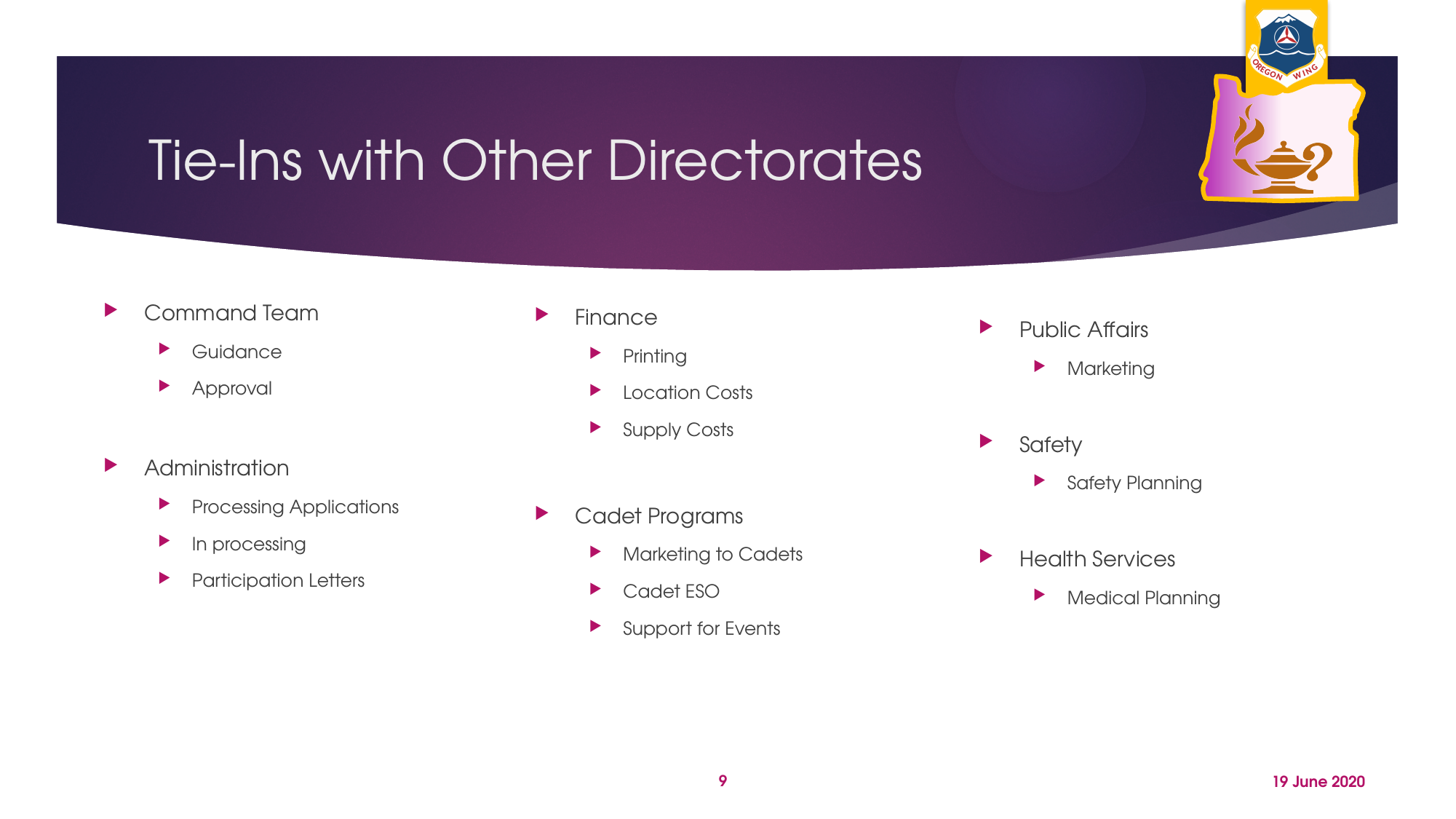

# Tie-Ins with Other Directorates
Command Team
Guidance
Approval

Administration
Processing Applications
In processing
Participation Letters

Finance
Printing
Location Costs
Supply Costs

Cadet Programs
Marketing to Cadets
Cadet ESO
Support for Events
Public Affairs
Marketing

Safety
Safety Planning

Health Services
Medical Planning